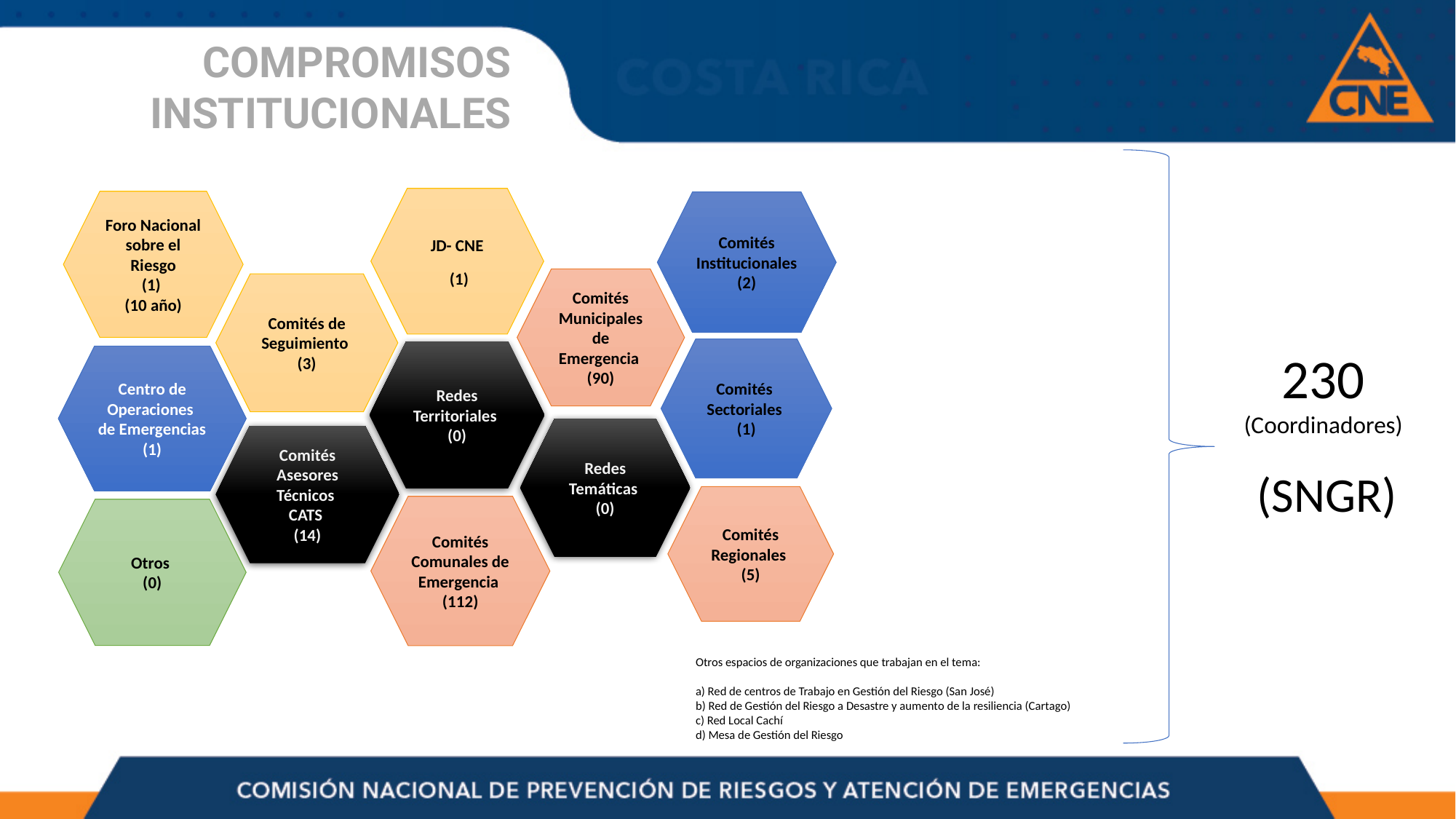

COMPROMISOS INSTITUCIONALES

JD-CNE
(1)

 JD- CNE
 (1)

Foro Nacional sobre el Riesgo
(1)
(10 año)
Comités Institucionales
(2)
Comités Municipales de Emergencia
(90)
Comités de Seguimiento
(3)
230
(Coordinadores)
Comités
Sectoriales
(1)
Redes Territoriales
(0)
Centro de Operaciones  de Emergencias
(1)
Redes Temáticas
(0)
Comités Asesores Técnicos
CATS
(14)
(SNGR)
Comités Regionales
(5)
Comités Comunales de Emergencia
(112)
Otros
(0)
Otros espacios de organizaciones que trabajan en el tema:

a) Red de centros de Trabajo en Gestión del Riesgo (San José)
b) Red de Gestión del Riesgo a Desastre y aumento de la resiliencia (Cartago)
c) Red Local Cachí
d) Mesa de Gestión del Riesgo